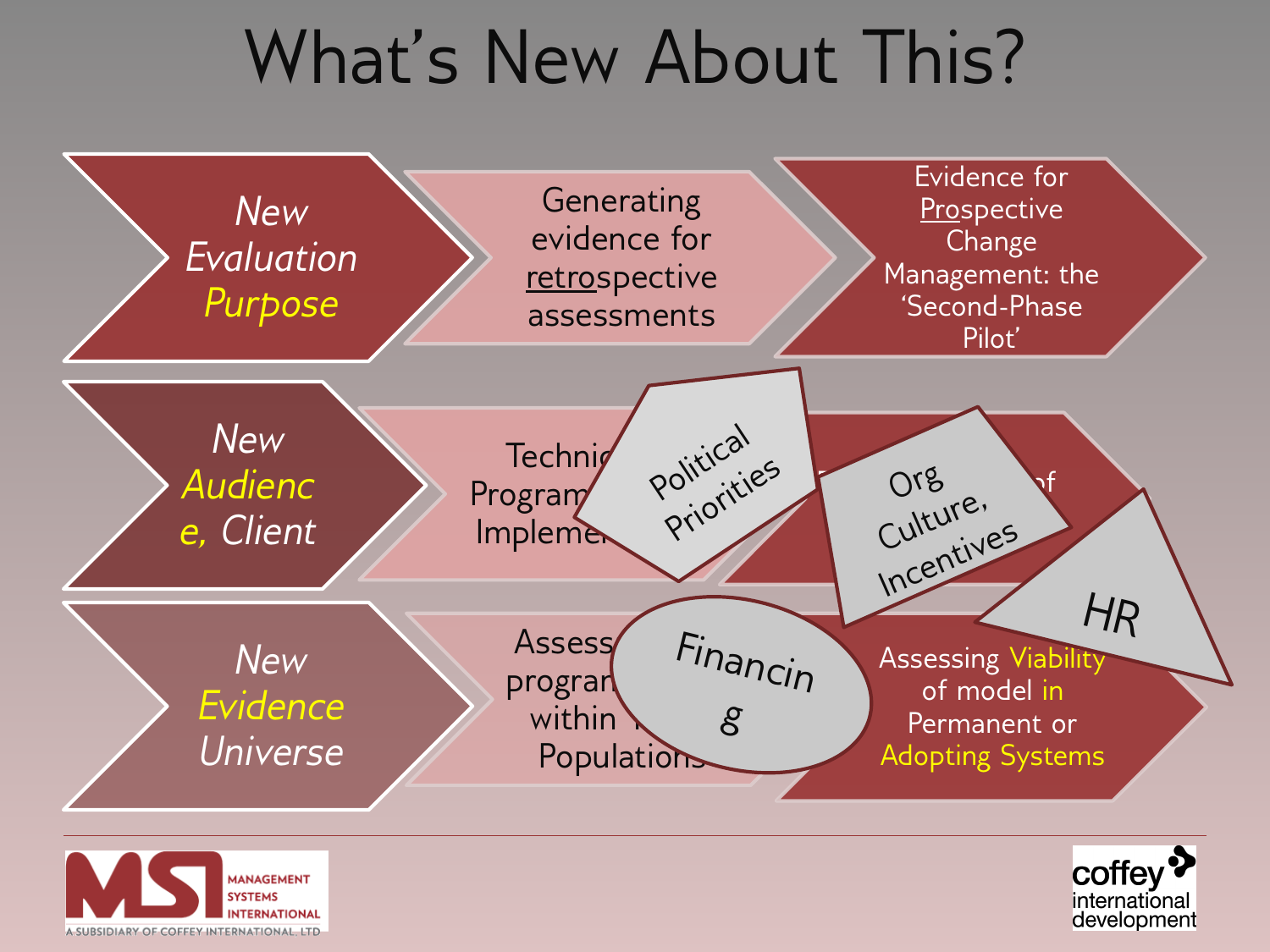

# What’s New About This?
New Evaluation Purpose
Generating evidence for retrospective assessments
Evidence for Prospective Change Management: the ‘Second-Phase Pilot’
New Audience, Client
Technical, Program Staff/ Implementers
Decision-Makers of Adopters
New Evidence Universe
Assessment of program Effects within Target Populations
Assessing Viability of model in Permanent or Adopting Systems
Political Priorities
Org Culture,
Incentives
HR
Financing